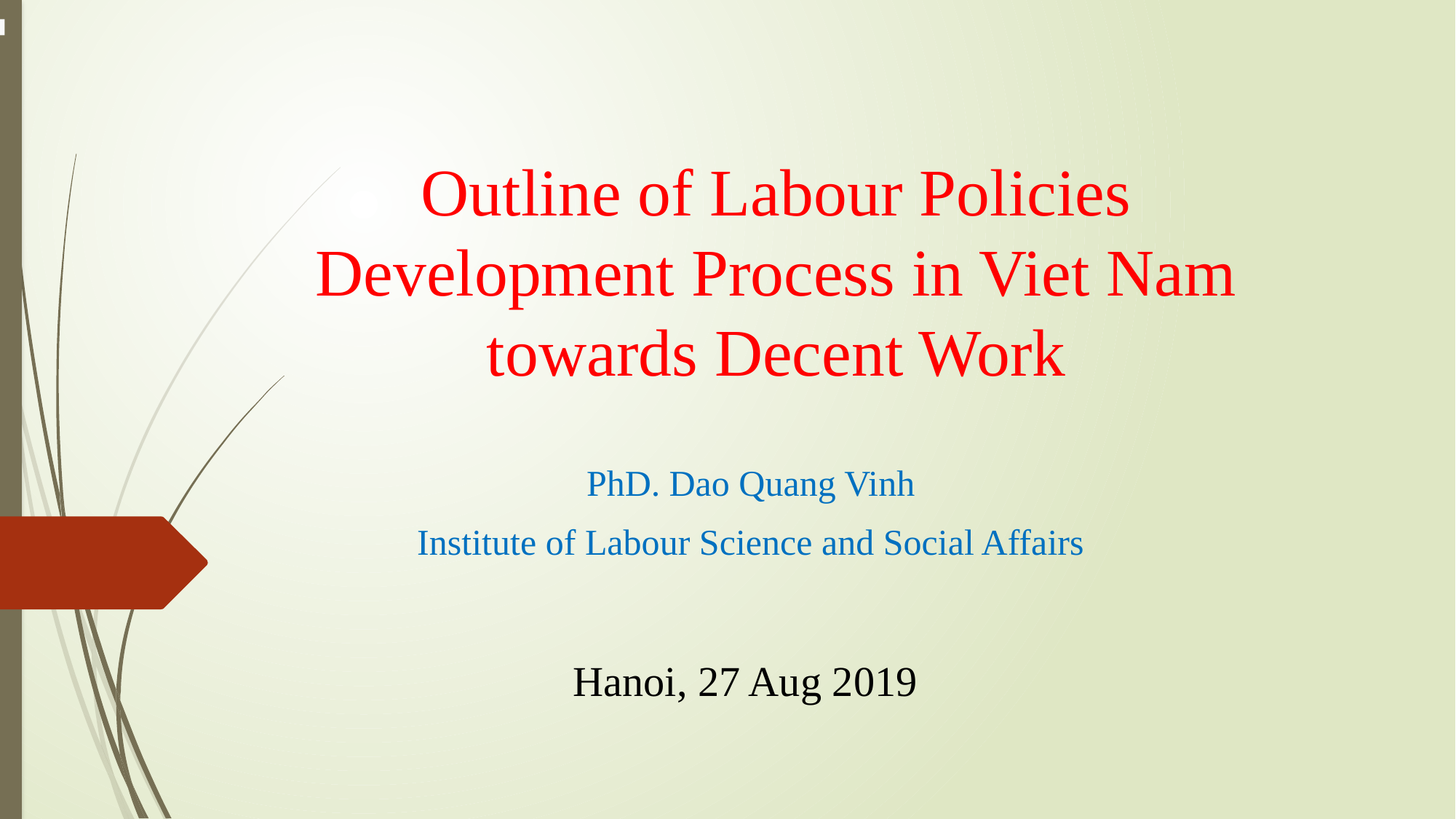

# Outline of Labour Policies Development Process in Viet Nam towards Decent Work
PhD. Dao Quang Vinh
Institute of Labour Science and Social Affairs
Hanoi, 27 Aug 2019